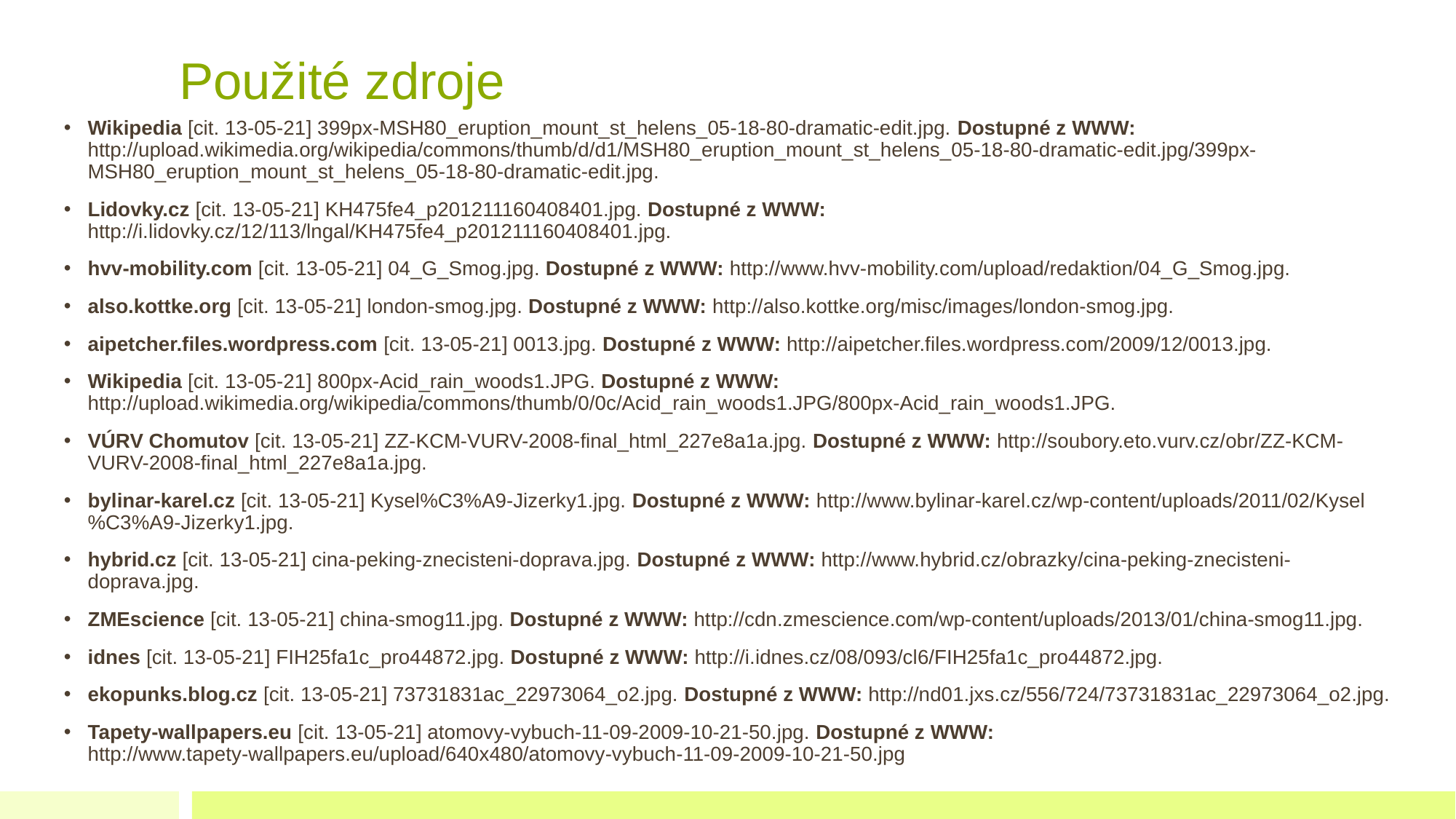

# Použité zdroje
Wikipedia [cit. 13-05-21] 399px-MSH80_eruption_mount_st_helens_05-18-80-dramatic-edit.jpg. Dostupné z WWW: http://upload.wikimedia.org/wikipedia/commons/thumb/d/d1/MSH80_eruption_mount_st_helens_05-18-80-dramatic-edit.jpg/399px-MSH80_eruption_mount_st_helens_05-18-80-dramatic-edit.jpg.
Lidovky.cz [cit. 13-05-21] KH475fe4_p201211160408401.jpg. Dostupné z WWW: http://i.lidovky.cz/12/113/lngal/KH475fe4_p201211160408401.jpg.
hvv-mobility.com [cit. 13-05-21] 04_G_Smog.jpg. Dostupné z WWW: http://www.hvv-mobility.com/upload/redaktion/04_G_Smog.jpg.
also.kottke.org [cit. 13-05-21] london-smog.jpg. Dostupné z WWW: http://also.kottke.org/misc/images/london-smog.jpg.
aipetcher.files.wordpress.com [cit. 13-05-21] 0013.jpg. Dostupné z WWW: http://aipetcher.files.wordpress.com/2009/12/0013.jpg.
Wikipedia [cit. 13-05-21] 800px-Acid_rain_woods1.JPG. Dostupné z WWW: http://upload.wikimedia.org/wikipedia/commons/thumb/0/0c/Acid_rain_woods1.JPG/800px-Acid_rain_woods1.JPG.
VÚRV Chomutov [cit. 13-05-21] ZZ-KCM-VURV-2008-final_html_227e8a1a.jpg. Dostupné z WWW: http://soubory.eto.vurv.cz/obr/ZZ-KCM-VURV-2008-final_html_227e8a1a.jpg.
bylinar-karel.cz [cit. 13-05-21] Kysel%C3%A9-Jizerky1.jpg. Dostupné z WWW: http://www.bylinar-karel.cz/wp-content/uploads/2011/02/Kysel%C3%A9-Jizerky1.jpg.
hybrid.cz [cit. 13-05-21] cina-peking-znecisteni-doprava.jpg. Dostupné z WWW: http://www.hybrid.cz/obrazky/cina-peking-znecisteni-doprava.jpg.
ZMEscience [cit. 13-05-21] china-smog11.jpg. Dostupné z WWW: http://cdn.zmescience.com/wp-content/uploads/2013/01/china-smog11.jpg.
idnes [cit. 13-05-21] FIH25fa1c_pro44872.jpg. Dostupné z WWW: http://i.idnes.cz/08/093/cl6/FIH25fa1c_pro44872.jpg.
ekopunks.blog.cz [cit. 13-05-21] 73731831ac_22973064_o2.jpg. Dostupné z WWW: http://nd01.jxs.cz/556/724/73731831ac_22973064_o2.jpg.
Tapety-wallpapers.eu [cit. 13-05-21] atomovy-vybuch-11-09-2009-10-21-50.jpg. Dostupné z WWW: http://www.tapety-wallpapers.eu/upload/640x480/atomovy-vybuch-11-09-2009-10-21-50.jpg